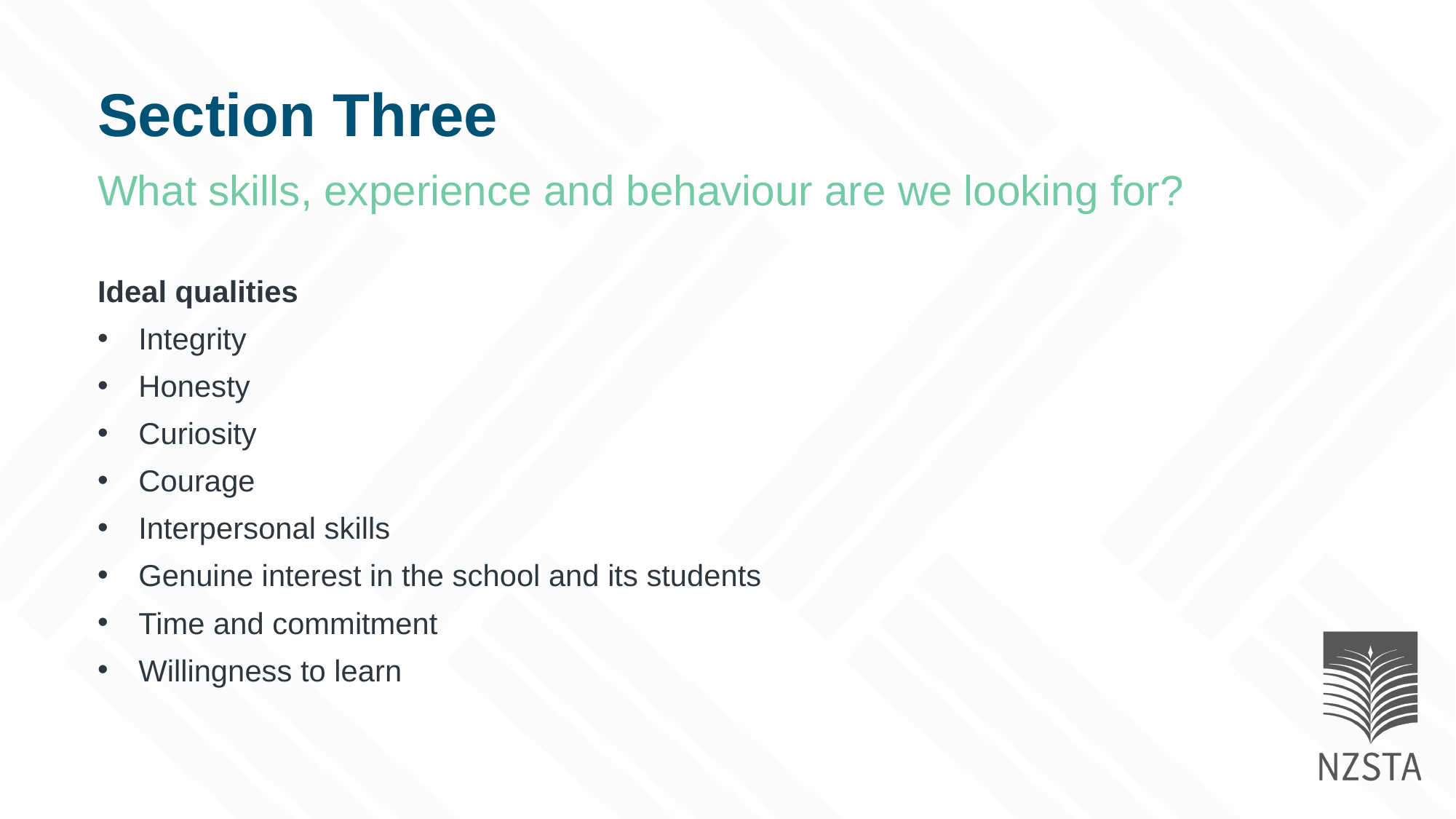

Section Three
What skills, experience and behaviour are we looking for?

Ideal qualities
Integrity
Honesty
Curiosity
Courage
Interpersonal skills
Genuine interest in the school and its students
Time and commitment
Willingness to learn